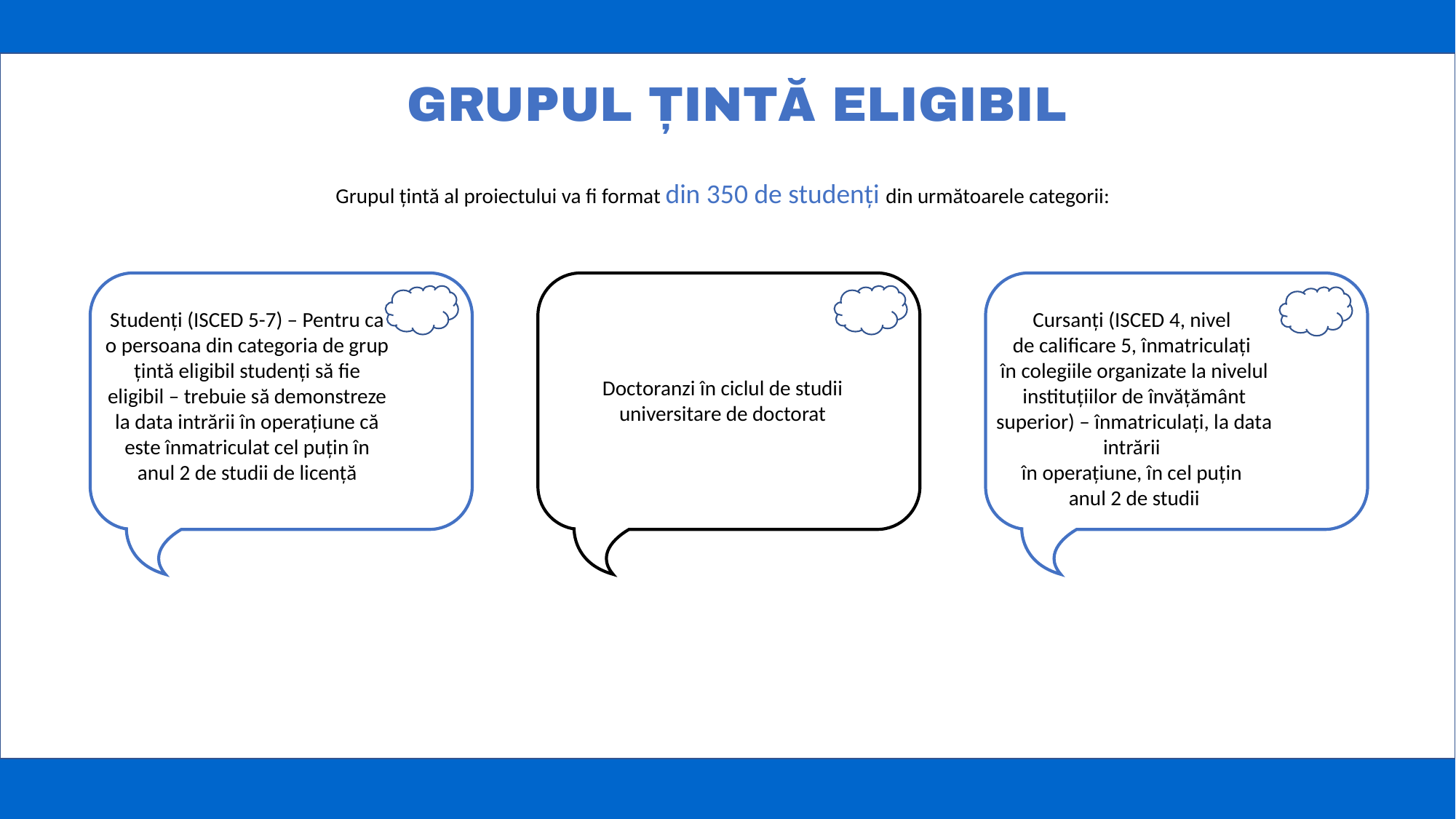

GRUPUL ȚINTĂ ELIGIBIL
Grupul țintă al proiectului va fi format din 350 de studenți din următoarele categorii:

Studenți (ISCED 5-7) – Pentru ca o persoana din categoria de grup țintă eligibil studenți să fie eligibil – trebuie să demonstreze la data intrării în operațiune că este înmatriculat cel puțin în anul 2 de studii de licență
Cursanți (ISCED 4, nivel
de calificare 5, înmatriculați
în colegiile organizate la nivelul instituțiilor de învățământ superior) – înmatriculați, la data intrării
în operațiune, în cel puțin
anul 2 de studii
Doctoranzi în ciclul de studii universitare de doctorat